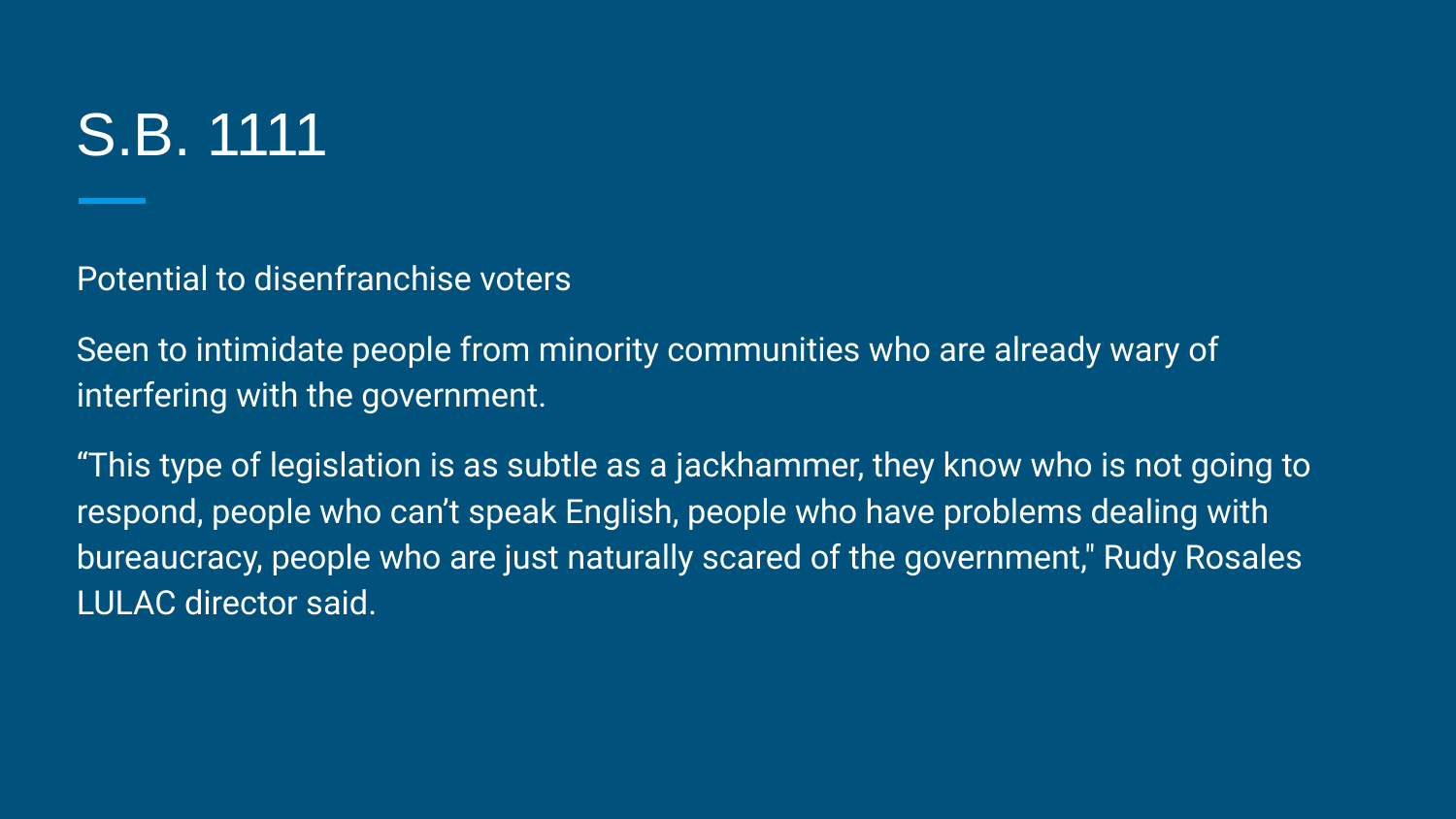

# S.B. 1111
Potential to disenfranchise voters
Seen to intimidate people from minority communities who are already wary of interfering with the government.
“This type of legislation is as subtle as a jackhammer, they know who is not going to respond, people who can’t speak English, people who have problems dealing with bureaucracy, people who are just naturally scared of the government," Rudy Rosales LULAC director said.